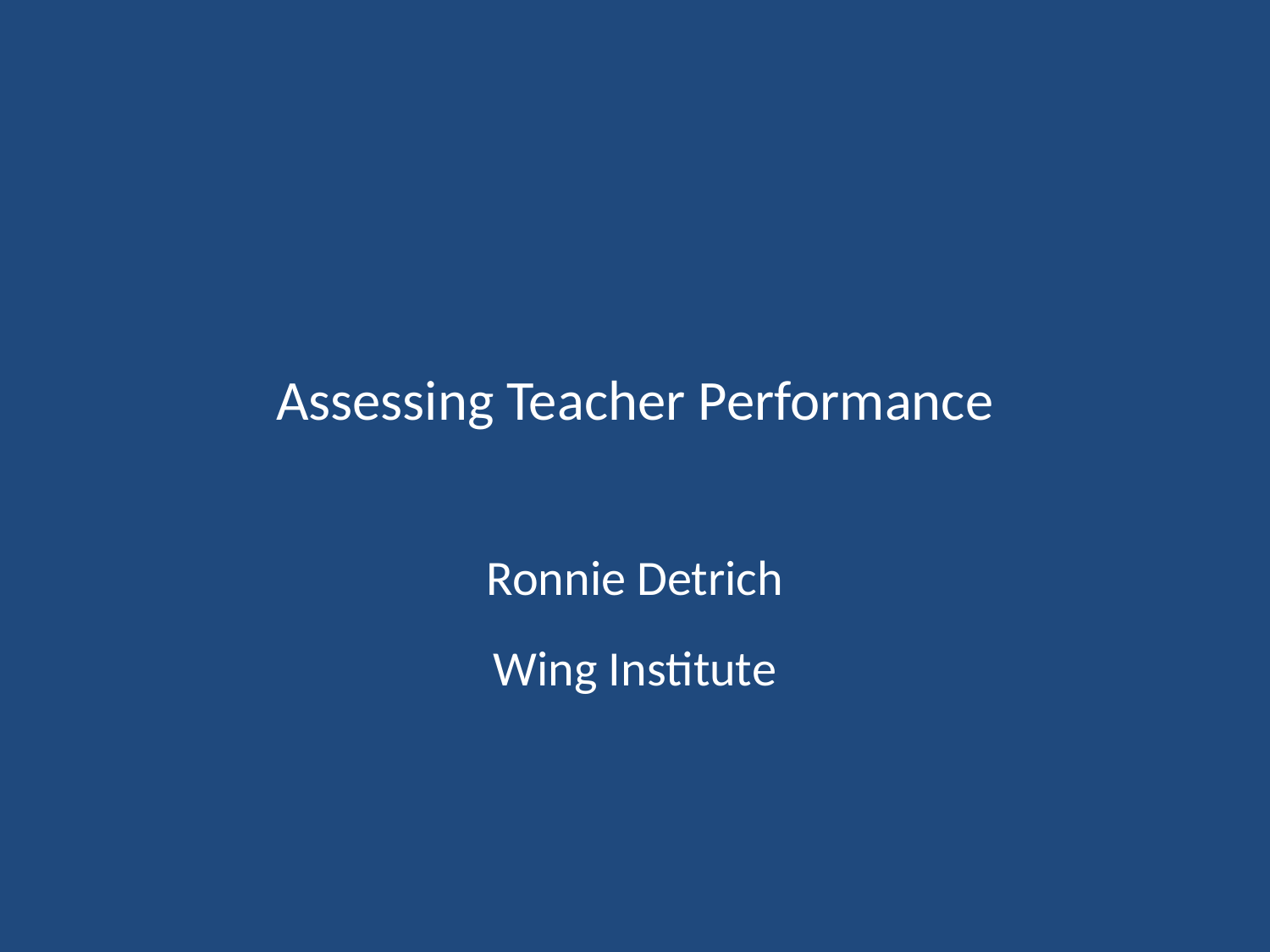

# Assessing Teacher Performance
Ronnie Detrich
Wing Institute